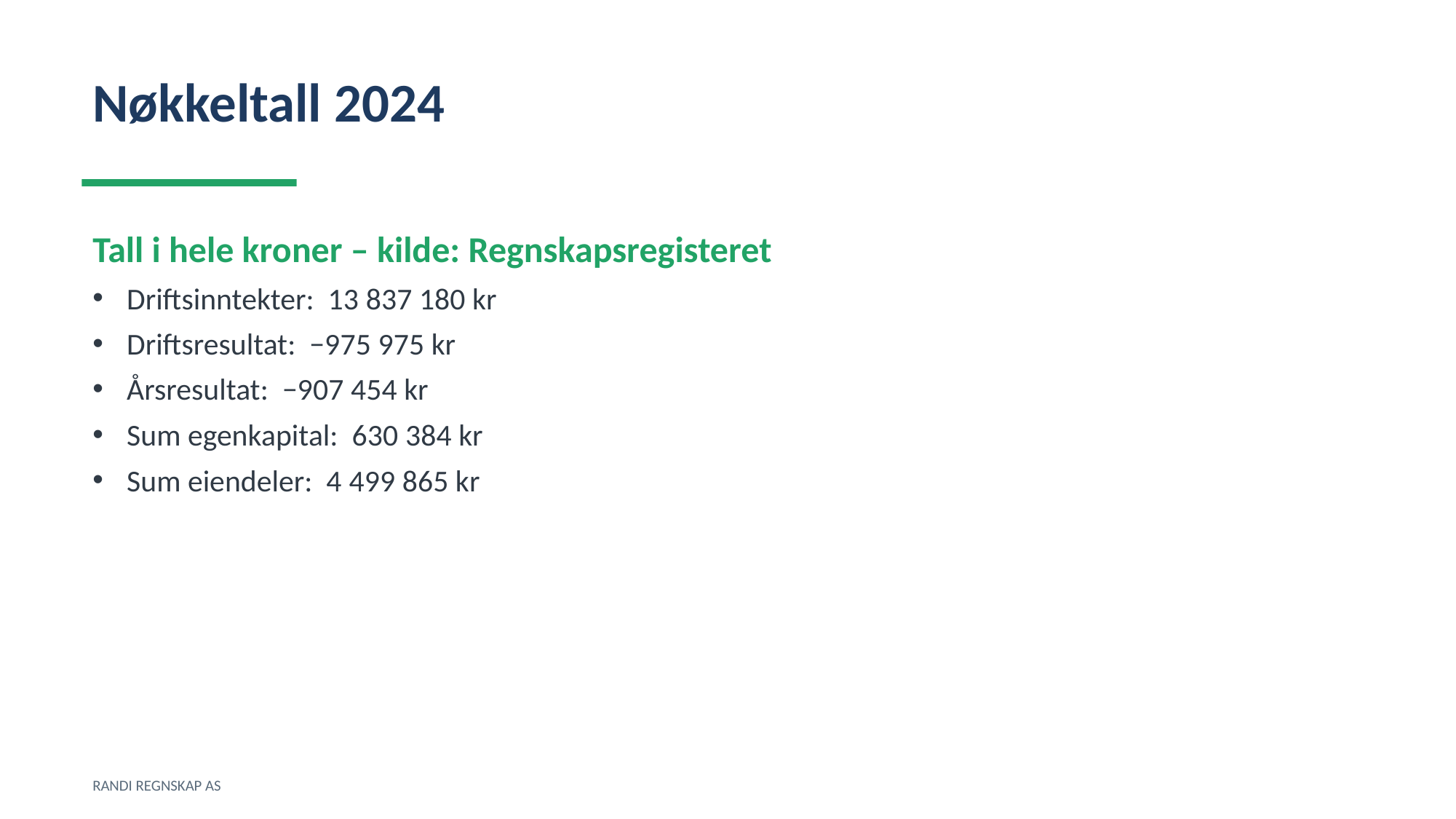

Nøkkeltall 2024

Tall i hele kroner – kilde: Regnskapsregisteret
Driftsinntekter:  13 837 180 kr
Driftsresultat:  −975 975 kr
Årsresultat:  −907 454 kr
Sum egenkapital:  630 384 kr
Sum eiendeler:  4 499 865 kr
RANDI REGNSKAP AS